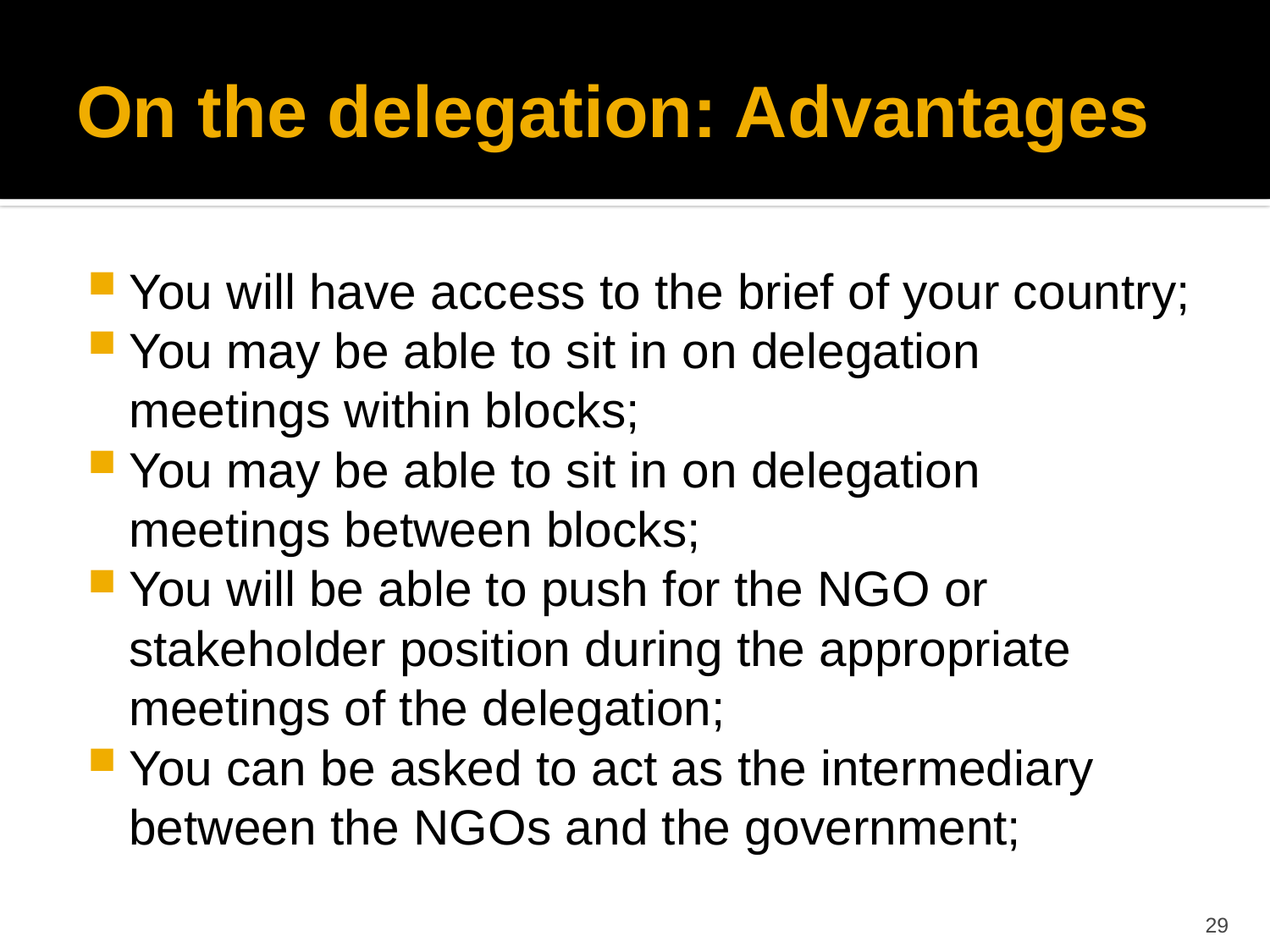

# On the delegation: Advantages
You will have access to the brief of your country;
You may be able to sit in on delegation meetings within blocks;
You may be able to sit in on delegation meetings between blocks;
You will be able to push for the NGO or stakeholder position during the appropriate meetings of the delegation;
You can be asked to act as the intermediary between the NGOs and the government;

29